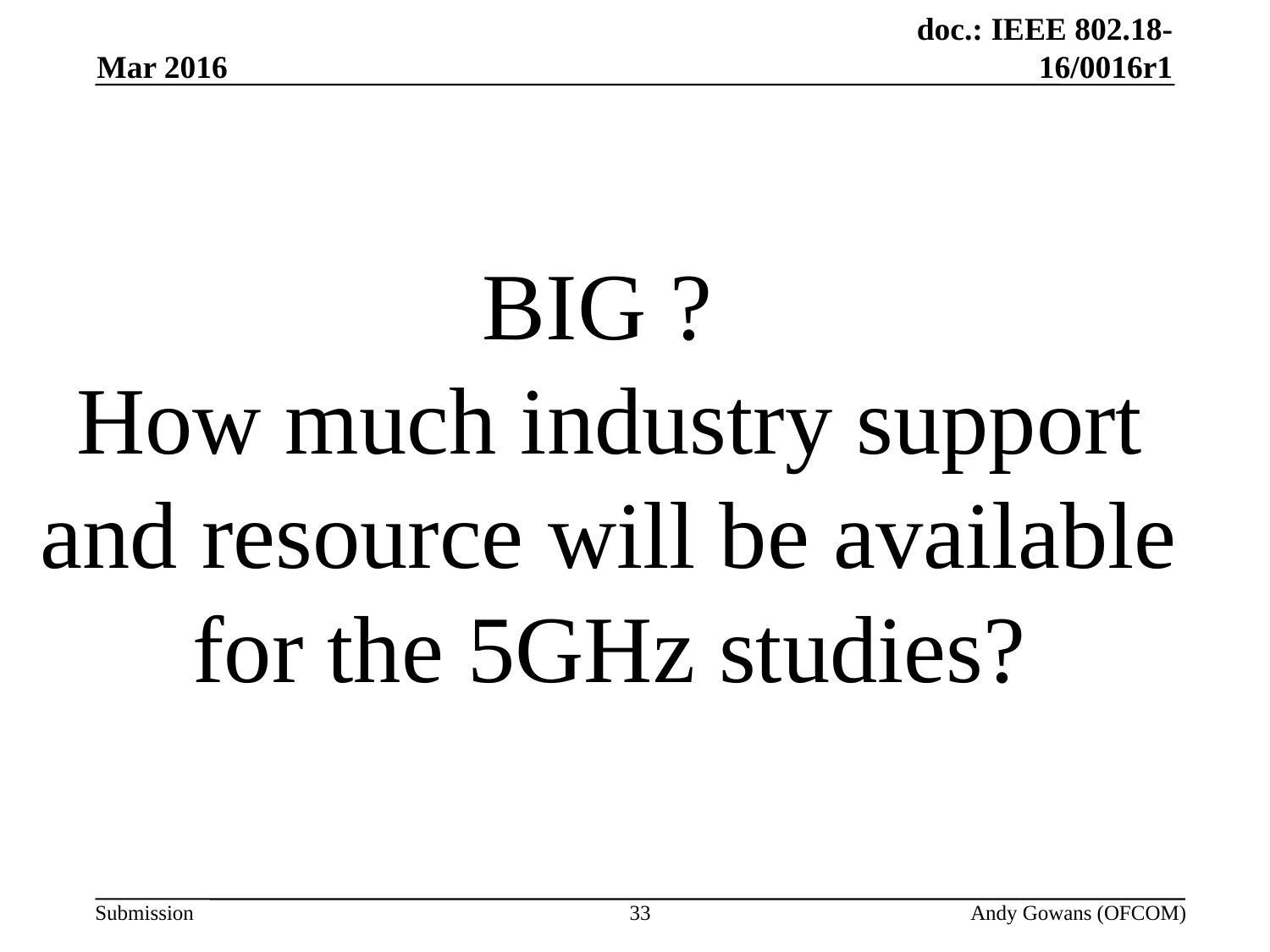

(3) Future studies in 5GHz
Mar 2016
BIG ?
How much industry support and resource will be available for the 5GHz studies?
33
Andy Gowans (OFCOM)